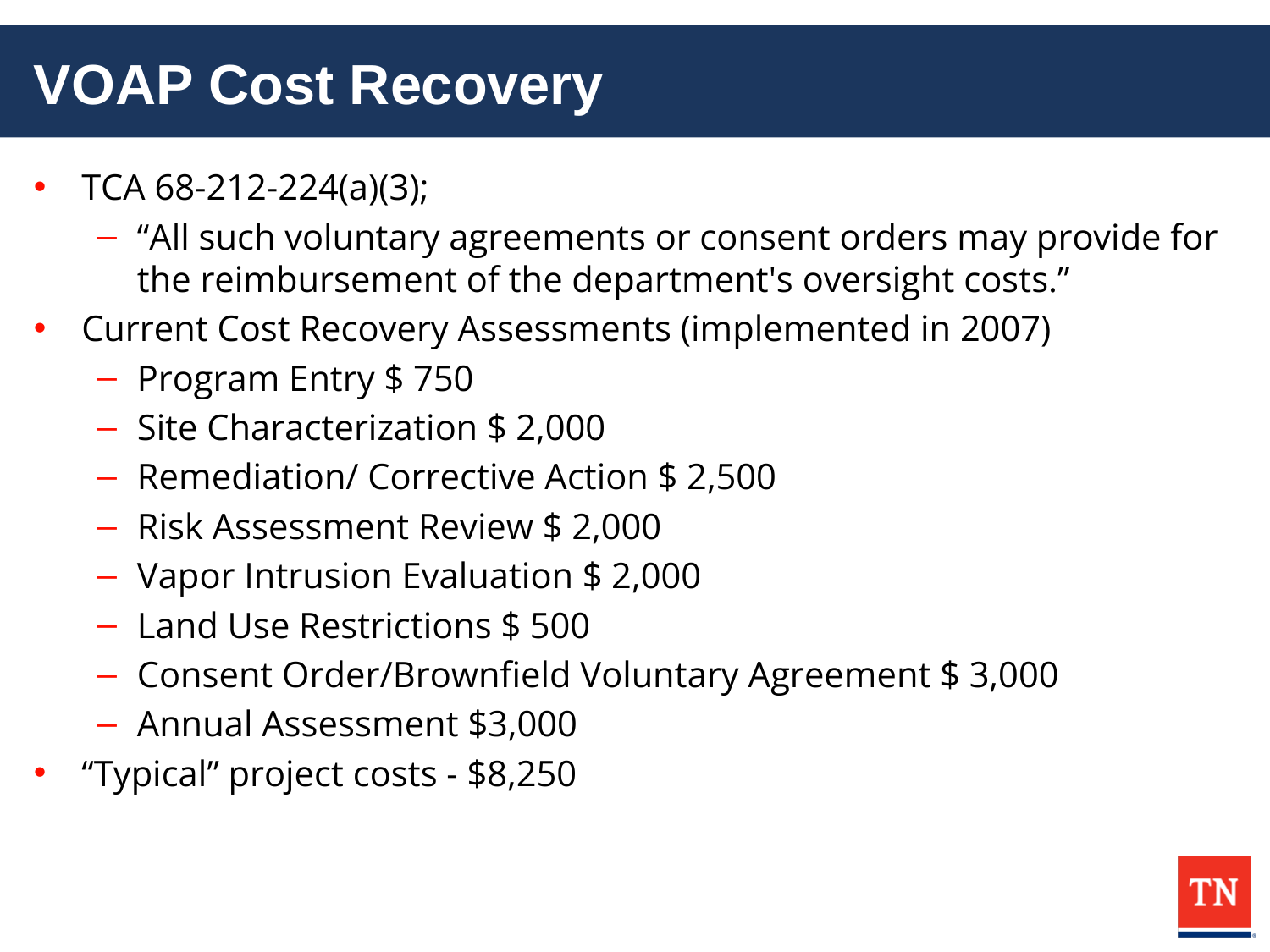

# VOAP Cost Recovery
TCA 68-212-224(a)(3);
“All such voluntary agreements or consent orders may provide for the reimbursement of the department's oversight costs.”
Current Cost Recovery Assessments (implemented in 2007)
Program Entry $ 750
Site Characterization $ 2,000
Remediation/ Corrective Action $ 2,500
Risk Assessment Review $ 2,000
Vapor Intrusion Evaluation $ 2,000
Land Use Restrictions $ 500
Consent Order/Brownfield Voluntary Agreement $ 3,000
Annual Assessment $3,000
“Typical” project costs - $8,250